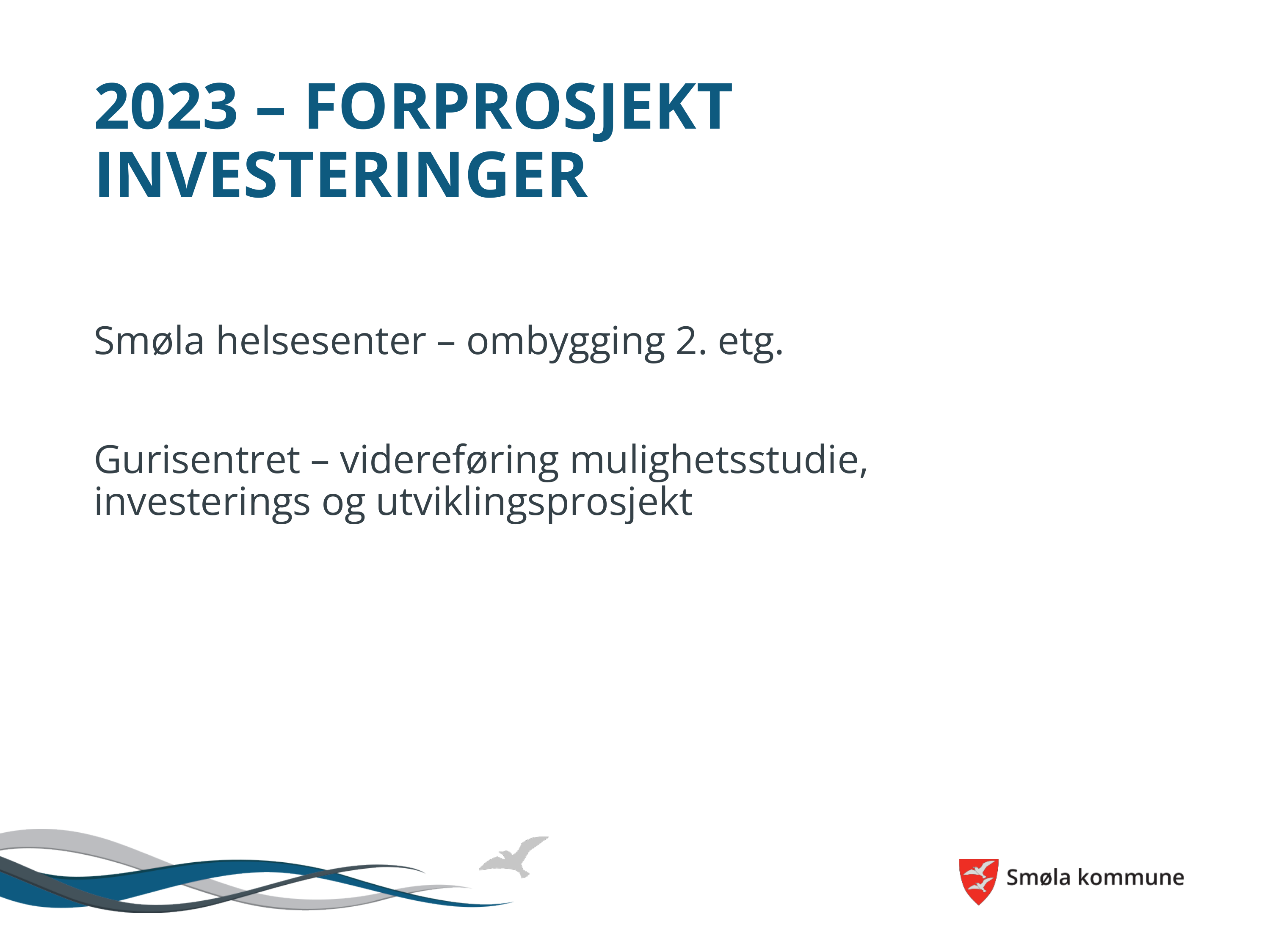

# 2023 – forprosjekt investeringer

Smøla helsesenter – ombygging 2. etg.

Gurisentret – videreføring mulighetsstudie, investerings og utviklingsprosjekt